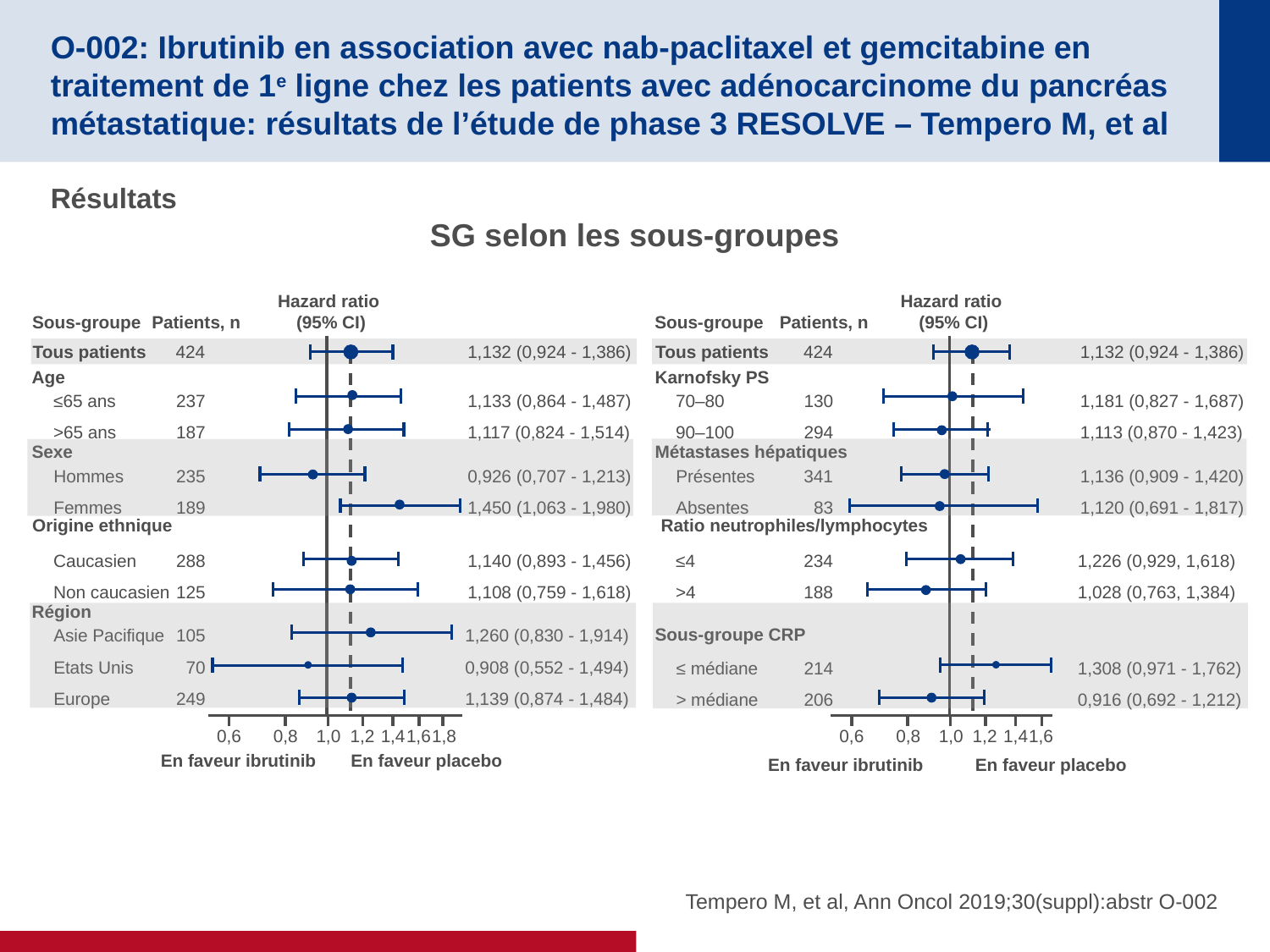

# O-002: Ibrutinib en association avec nab-paclitaxel et gemcitabine en traitement de 1e ligne chez les patients avec adénocarcinome du pancréas métastatique: résultats de l’étude de phase 3 RESOLVE – Tempero M, et al
Résultats

SG selon les sous-groupes
Hazard ratio
(95% CI)
Sous-groupe
Patients, n
Tous patients
424
1,132 (0,924 - 1,386)
0,6
0,8
1,0
1,2
1,4
1,6
1,8
En faveur ibrutinib
En faveur placebo

Age
≤65 ans
>65 ans
237
187
1,133 (0,864 - 1,487)
1,117 (0,824 - 1,514)

Sexe

Hommes
Femmes
235
189
0,926 (0,707 - 1,213)
1,450 (1,063 - 1,980)

Origine ethnique
Caucasien
Non caucasien
288
125
1,140 (0,893 - 1,456)
1,108 (0,759 - 1,618)

Région

Asie Pacifique
Etats Unis
Europe
105
70
249
1,260 (0,830 - 1,914)
0,908 (0,552 - 1,494)
1,139 (0,874 - 1,484)

Hazard ratio
(95% CI)
Sous-groupe
Patients, n
Tous patients
424
1,132 (0,924 - 1,386)
0,6
0,8
1,0
1,2
1,4
1,6

Karnofsky PS
70–80
90–100
130
294
1,181 (0,827 - 1,687)
1,113 (0,870 - 1,423)

Métastases hépatiques

Présentes
Absentes
341
83
1,136 (0,909 - 1,420)
1,120 (0,691 - 1,817)

Ratio neutrophiles/lymphocytes
≤4
>4
234
188
1,226 (0,929, 1,618)
1,028 (0,763, 1,384)

Sous-groupe CRP
≤ médiane
> médiane
214
206
1,308 (0,971 - 1,762)
0,916 (0,692 - 1,212)

En faveur placebo
En faveur ibrutinib
Tempero M, et al, Ann Oncol 2019;30(suppl):abstr O-002